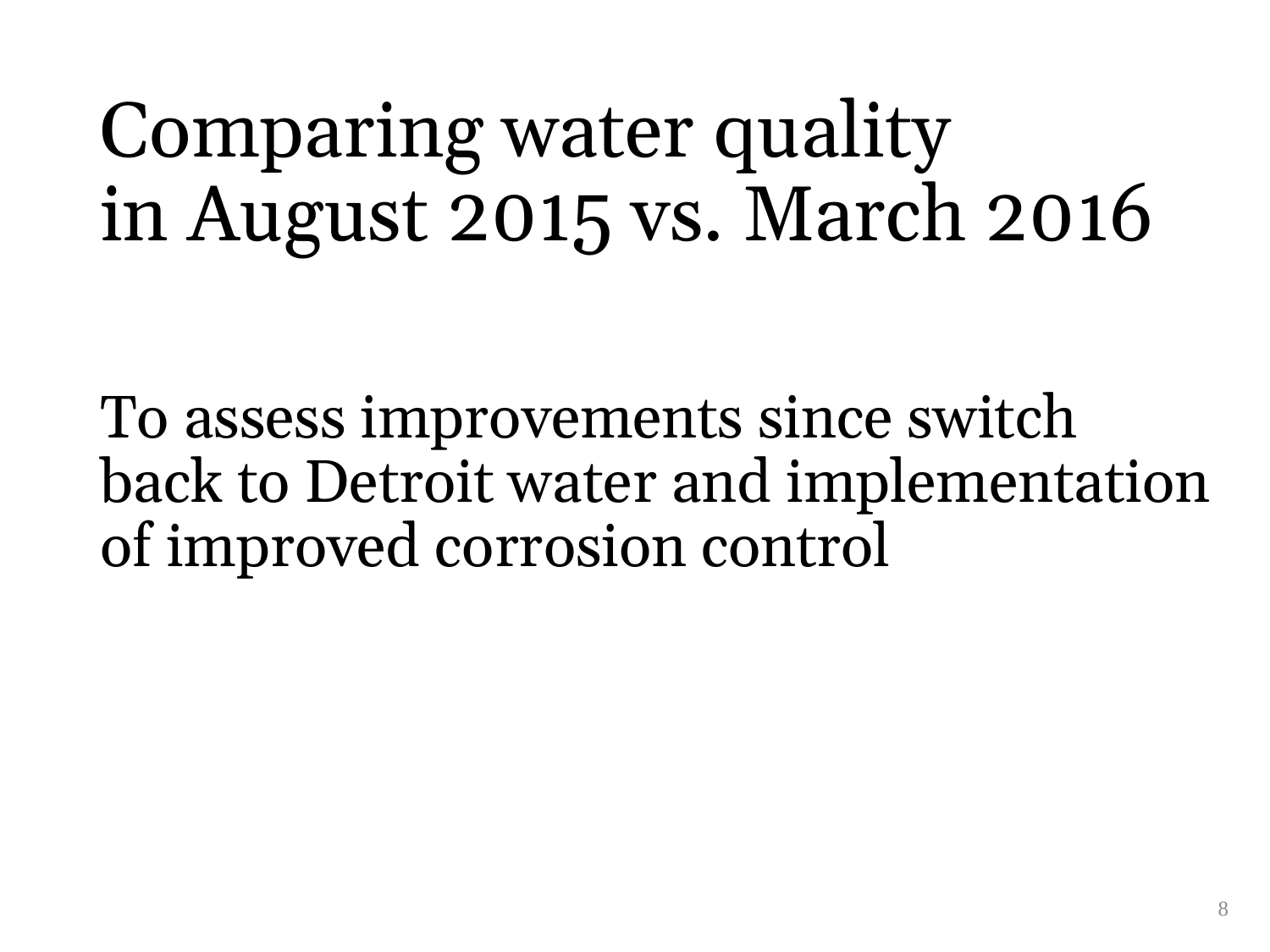

# Comparing water quality in August 2015 vs. March 2016
To assess improvements since switch back to Detroit water and implementation of improved corrosion control

8